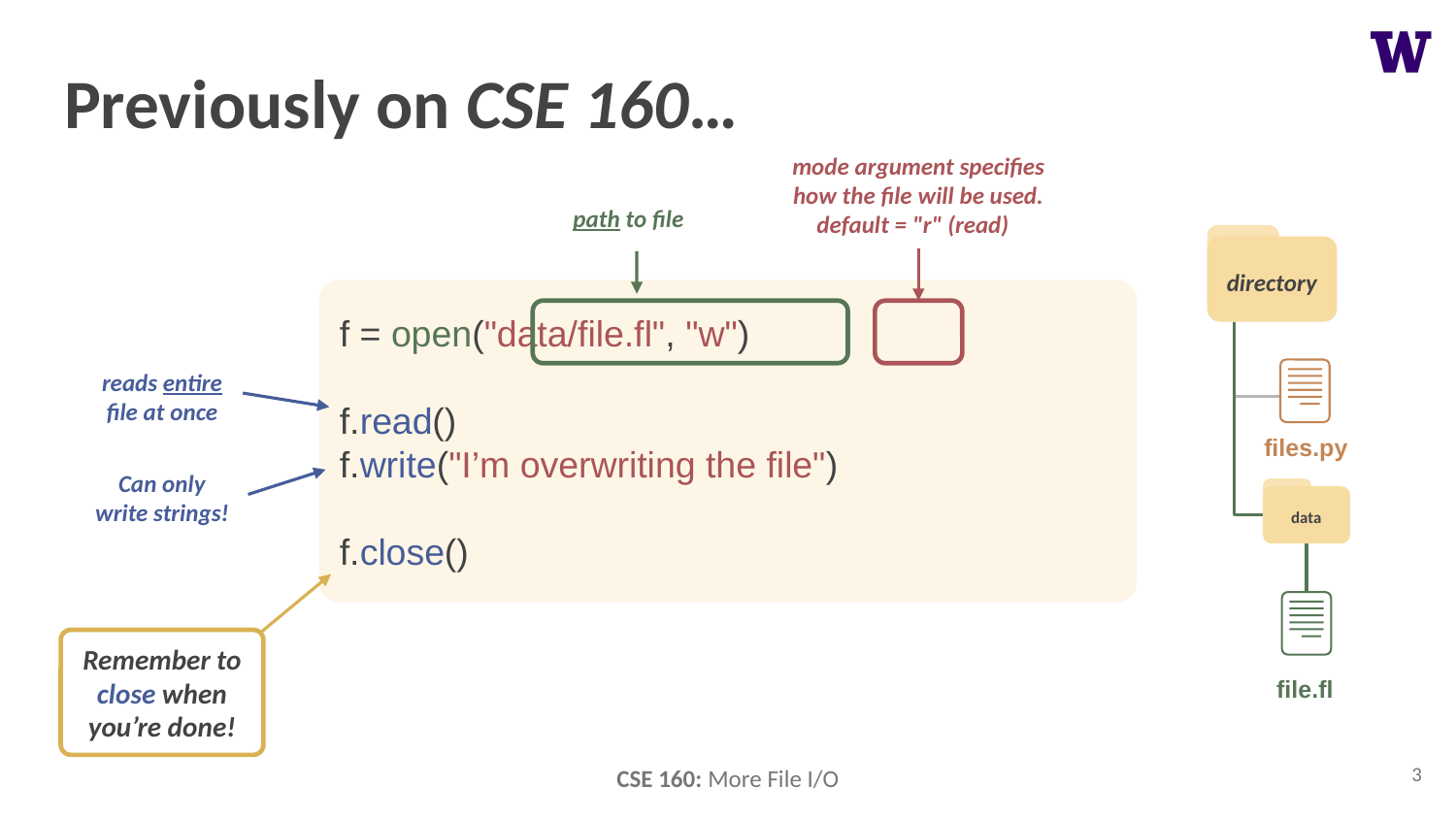

# Previously on CSE 160…
mode argument specifies how the file will be used. default = "r" (read)

path to file

directory
f = open("data/file.fl", "w")

f.read()
f.write("I’m overwriting the file")

f.close()
reads entire file at once

files.py
Can only write strings!

data
Remember to close when you’re done!

file.fl
3